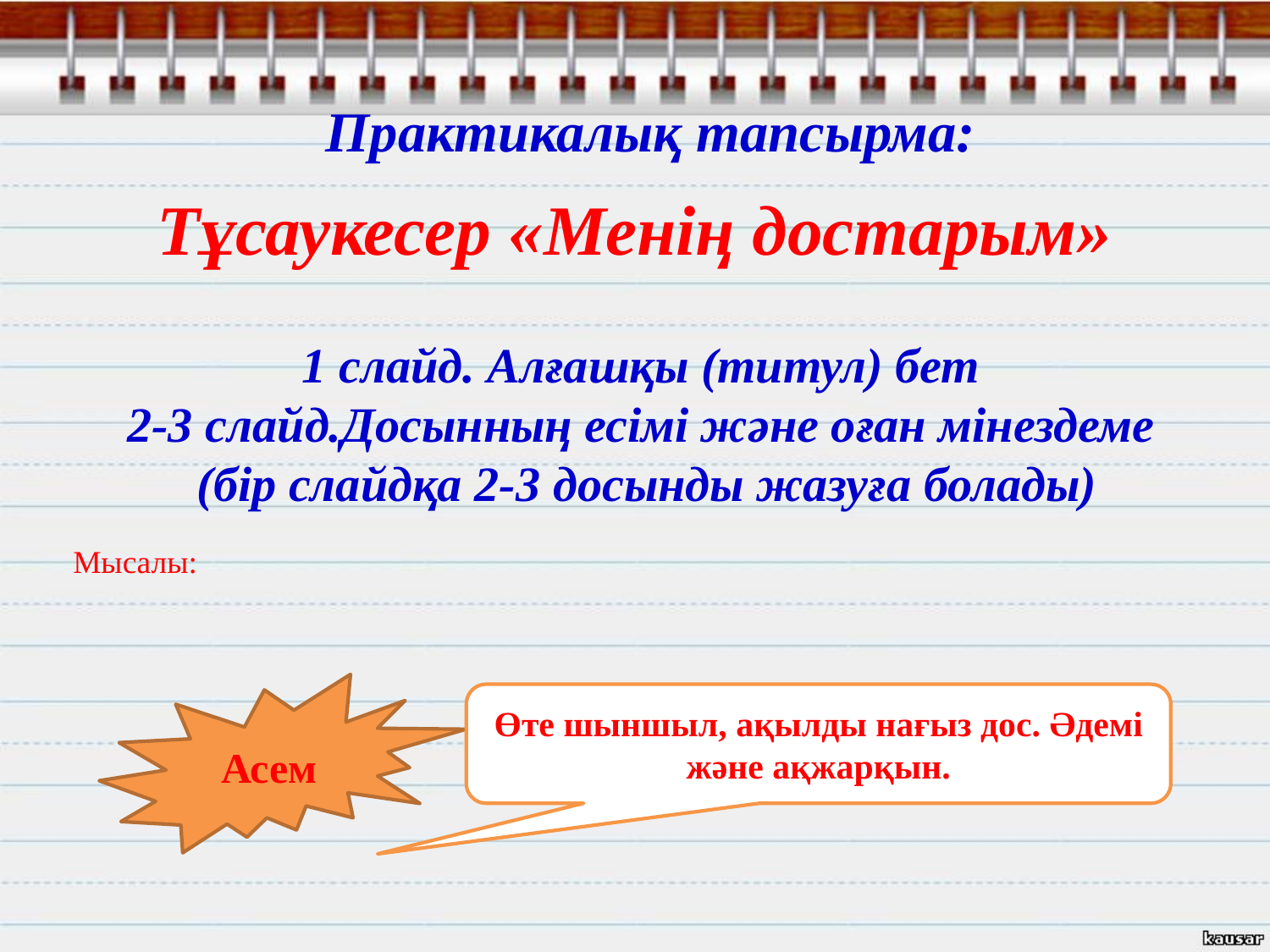

Практикалық тапсырма:
Тұсаукесер «Менің достарым»
1 слайд. Алғашқы (титул) бет
2-3 слайд.Досынның есімі және оған мінездеме
 (бір слайдқа 2-3 досынды жазуға болады)
Мысалы:
Асем
Өте шыншыл, ақылды нағыз дос. Әдемі және ақжарқын.